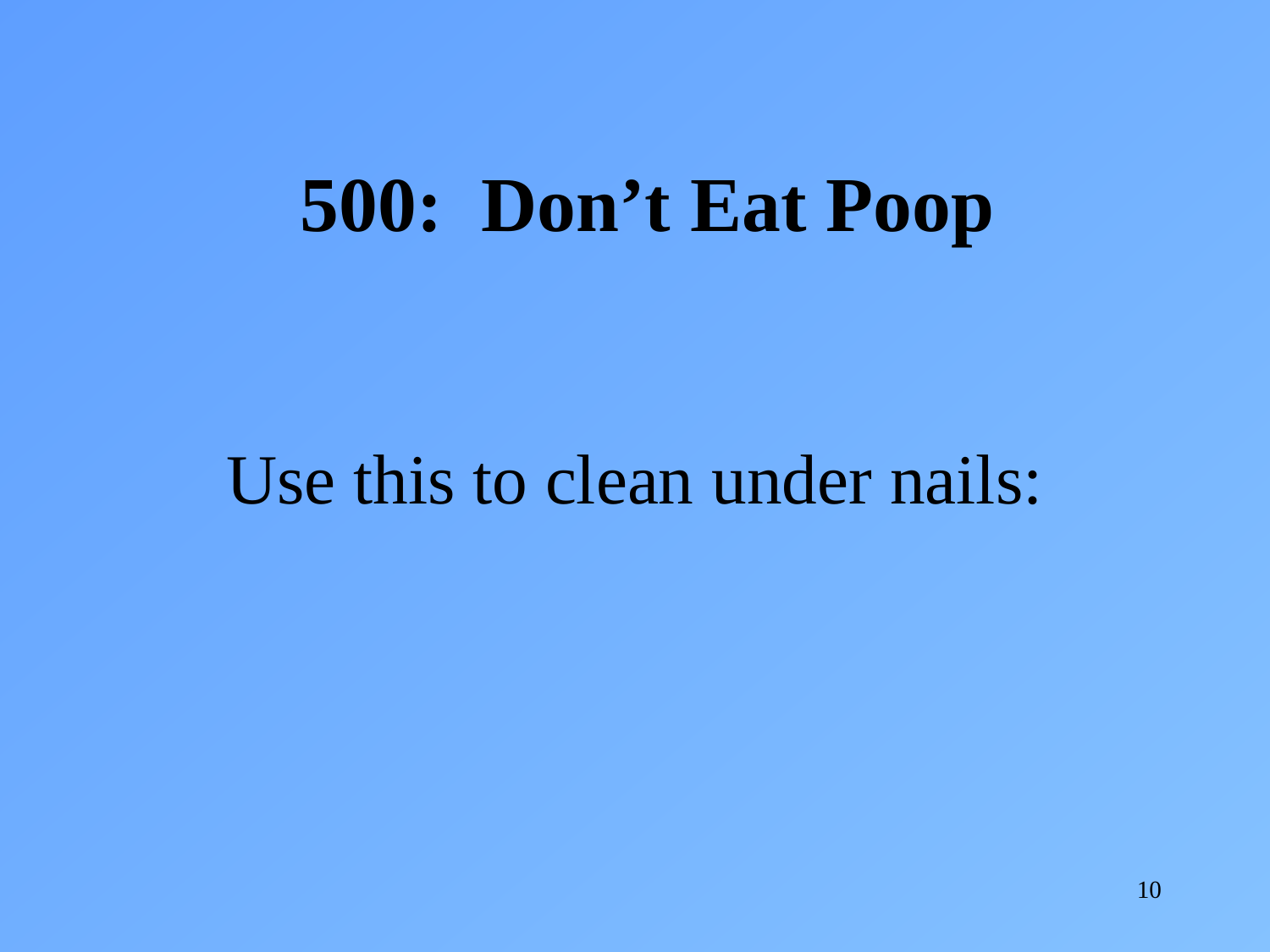

500:  Don’t Eat Poop
Use this to clean under nails:

10